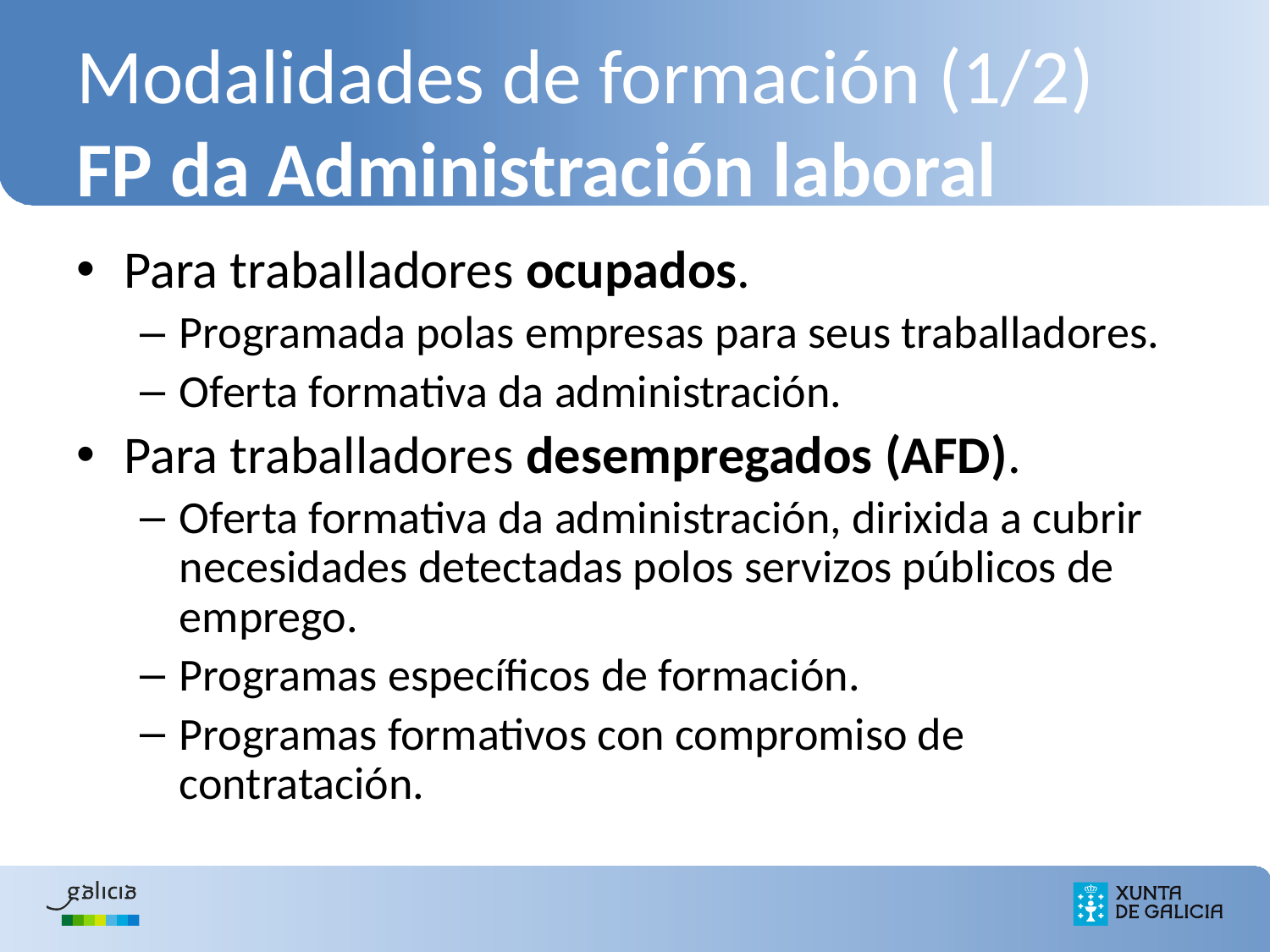

# Modalidades de formación (1/2) FP da Administración laboral
Para traballadores ocupados.
Programada polas empresas para seus traballadores.
Oferta formativa da administración.
Para traballadores desempregados (AFD).
Oferta formativa da administración, dirixida a cubrir necesidades detectadas polos servizos públicos de emprego.
Programas específicos de formación.
Programas formativos con compromiso de contratación.